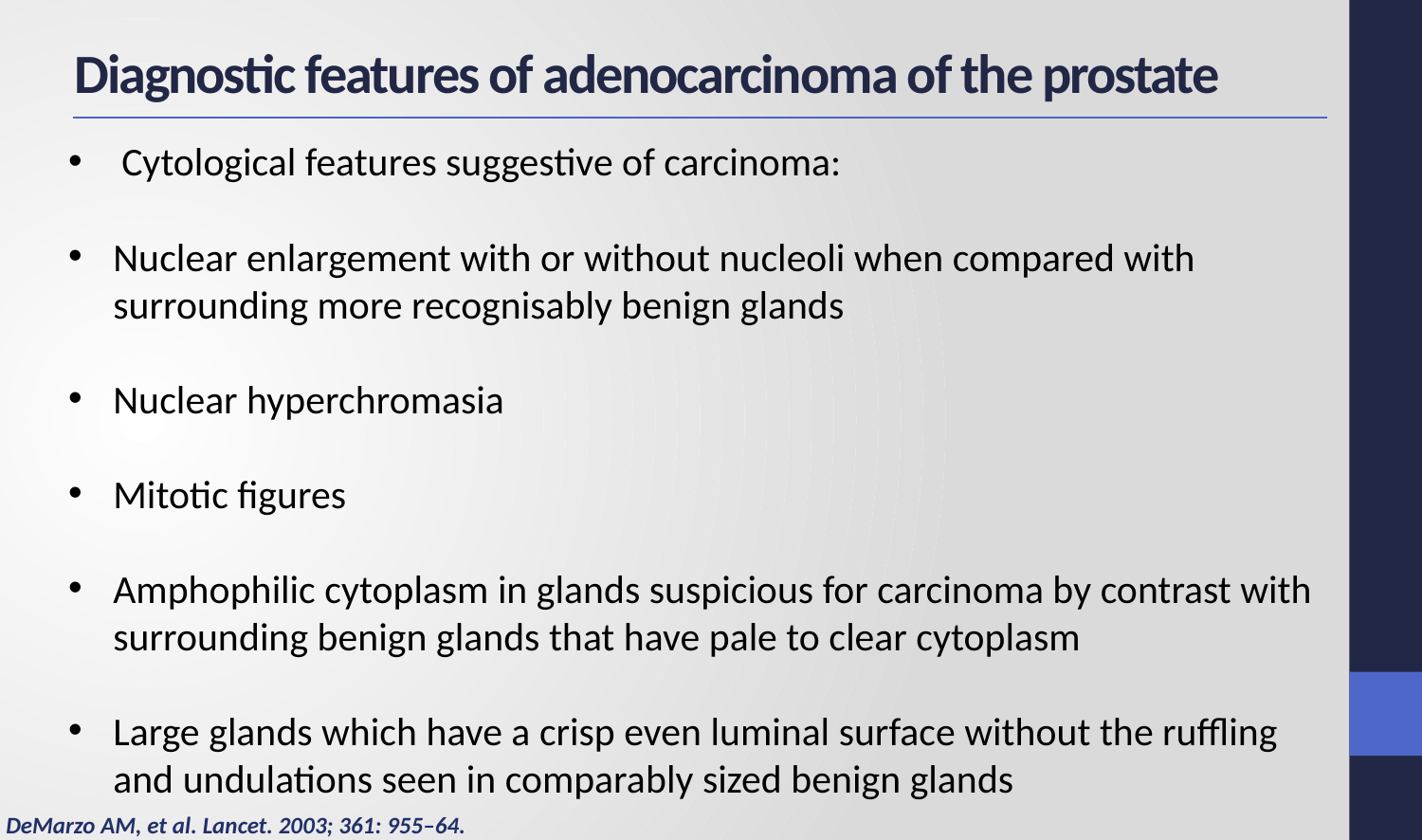

Diagnostic features of adenocarcinoma of the prostate
Cytological features suggestive of carcinoma:

Nuclear enlargement with or without nucleoli when compared with surrounding more recognisably benign glands

Nuclear hyperchromasia

Mitotic figures

Amphophilic cytoplasm in glands suspicious for carcinoma by contrast with surrounding benign glands that have pale to clear cytoplasm

Large glands which have a crisp even luminal surface without the ruffling and undulations seen in comparably sized benign glands
DeMarzo AM, et al. Lancet. 2003; 361: 955–64.